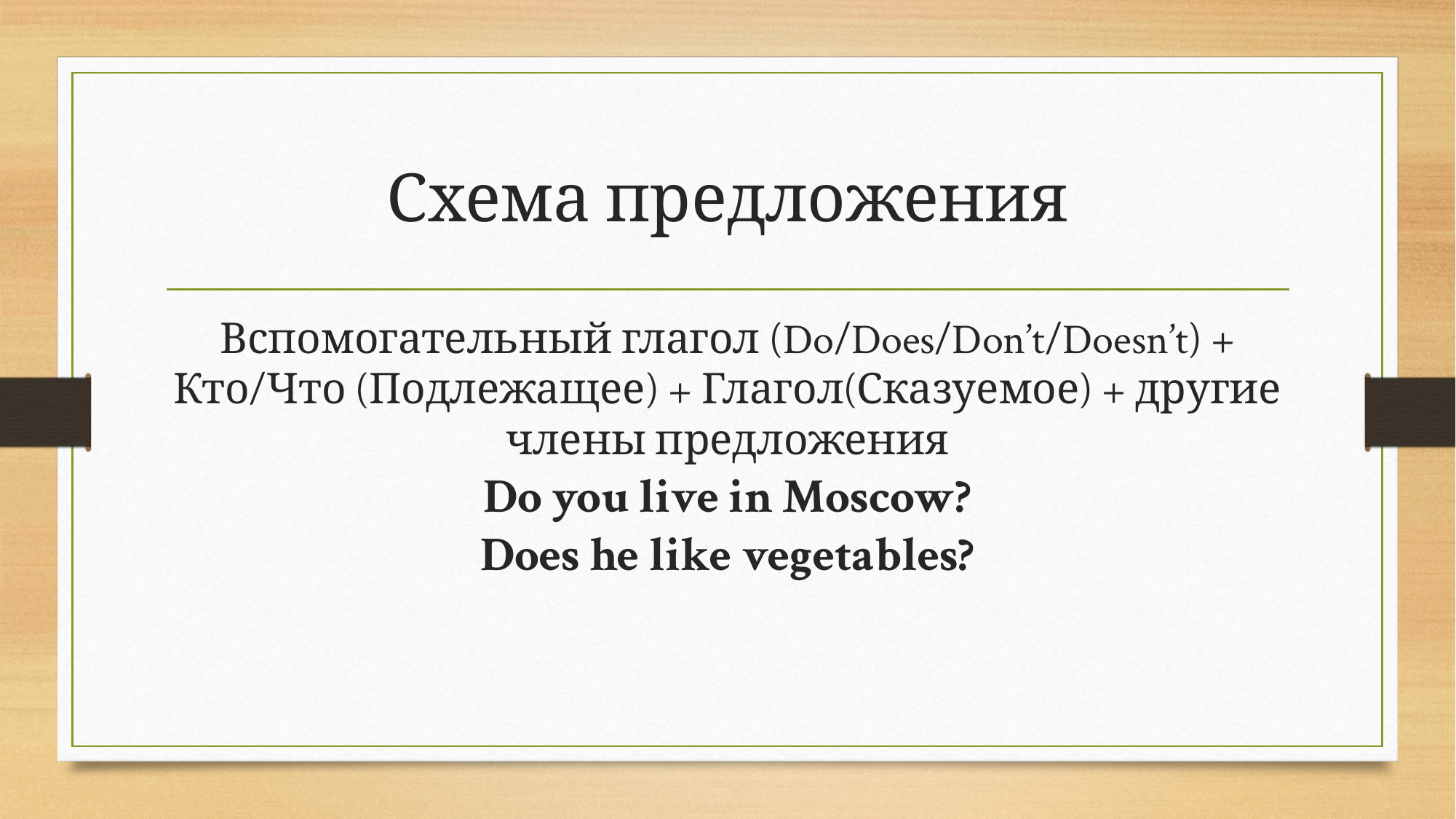

# Схема предложения
Вспомогательный глагол (Do/Does/Don’t/Doesn’t) + Кто/Что (Подлежащее) + Глагол(Сказуемое) + другие члены предложения
Do you live in Moscow?
Does he like vegetables?